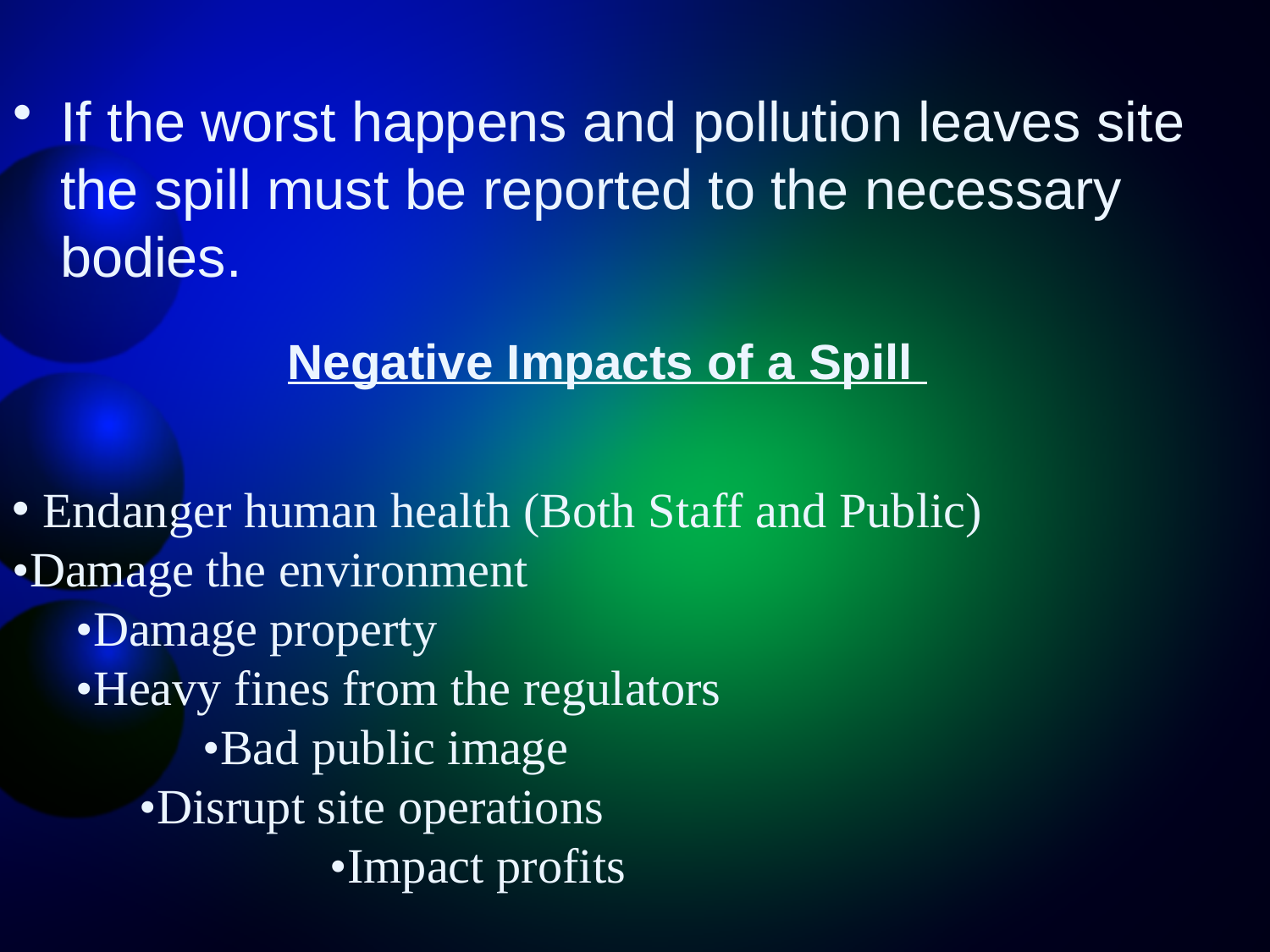

If the worst happens and pollution leaves site the spill must be reported to the necessary bodies.

Negative Impacts of a Spill

Endanger human health (Both Staff and Public)
•Damage the environment
•Damage property
•Heavy fines from the regulators
•Bad public image
•Disrupt site operations
•Impact profits